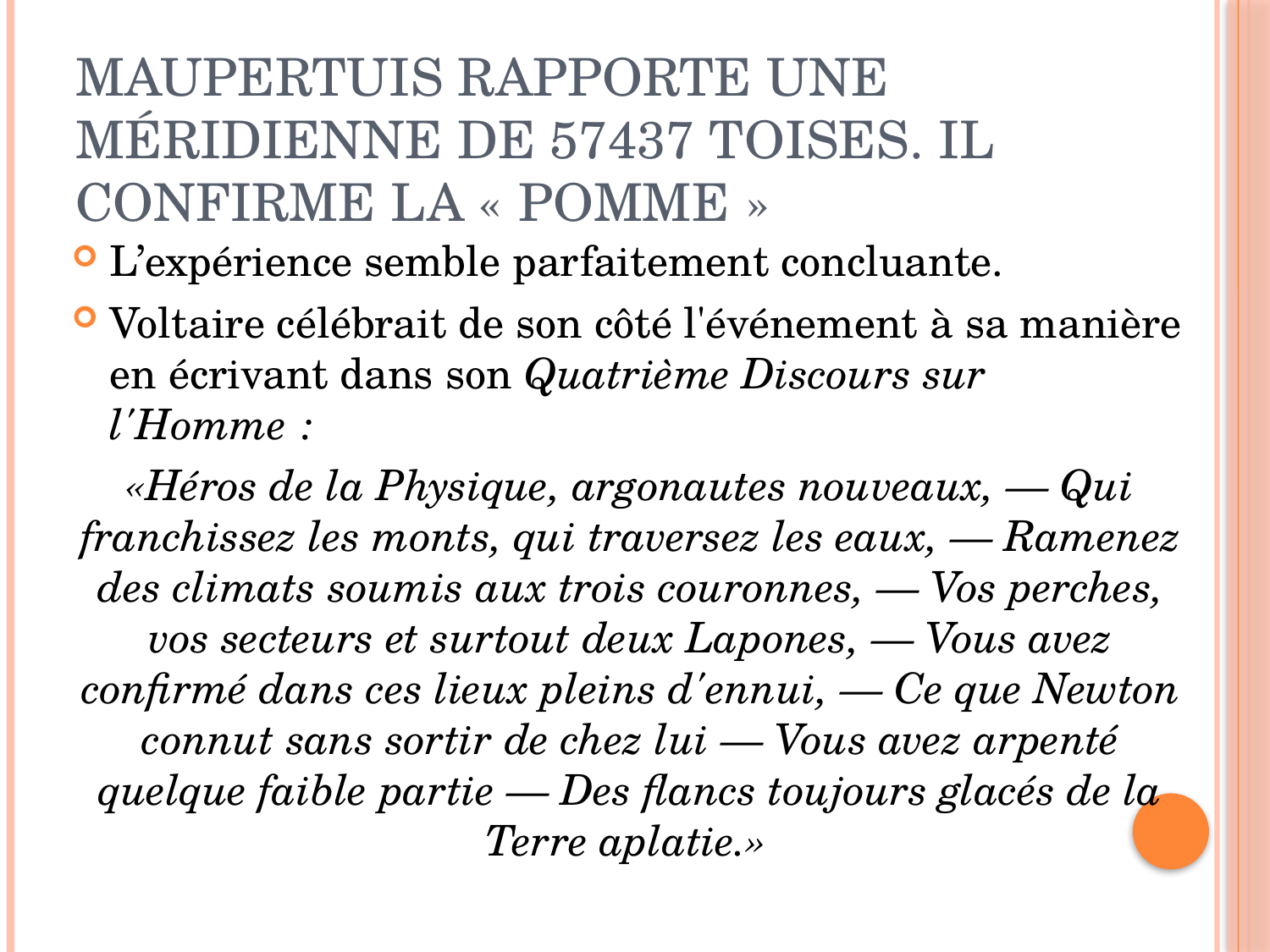

# Maupertuis rapporte une méridienne de 57437 toises. Il confirme la « pomme »
L’expérience semble parfaitement concluante.
Voltaire célébrait de son côté l'événement à sa manière en écrivant dans son Quatrième Discours sur l'Homme :
«Héros de la Physique, argonautes nouveaux, — Qui franchissez les monts, qui traversez les eaux, — Ramenez des climats soumis aux trois couronnes, — Vos perches, vos secteurs et surtout deux Lapones, — Vous avez confirmé dans ces lieux pleins d'ennui, — Ce que Newton connut sans sortir de chez lui — Vous avez arpenté quelque faible partie — Des flancs toujours glacés de la Terre aplatie.»